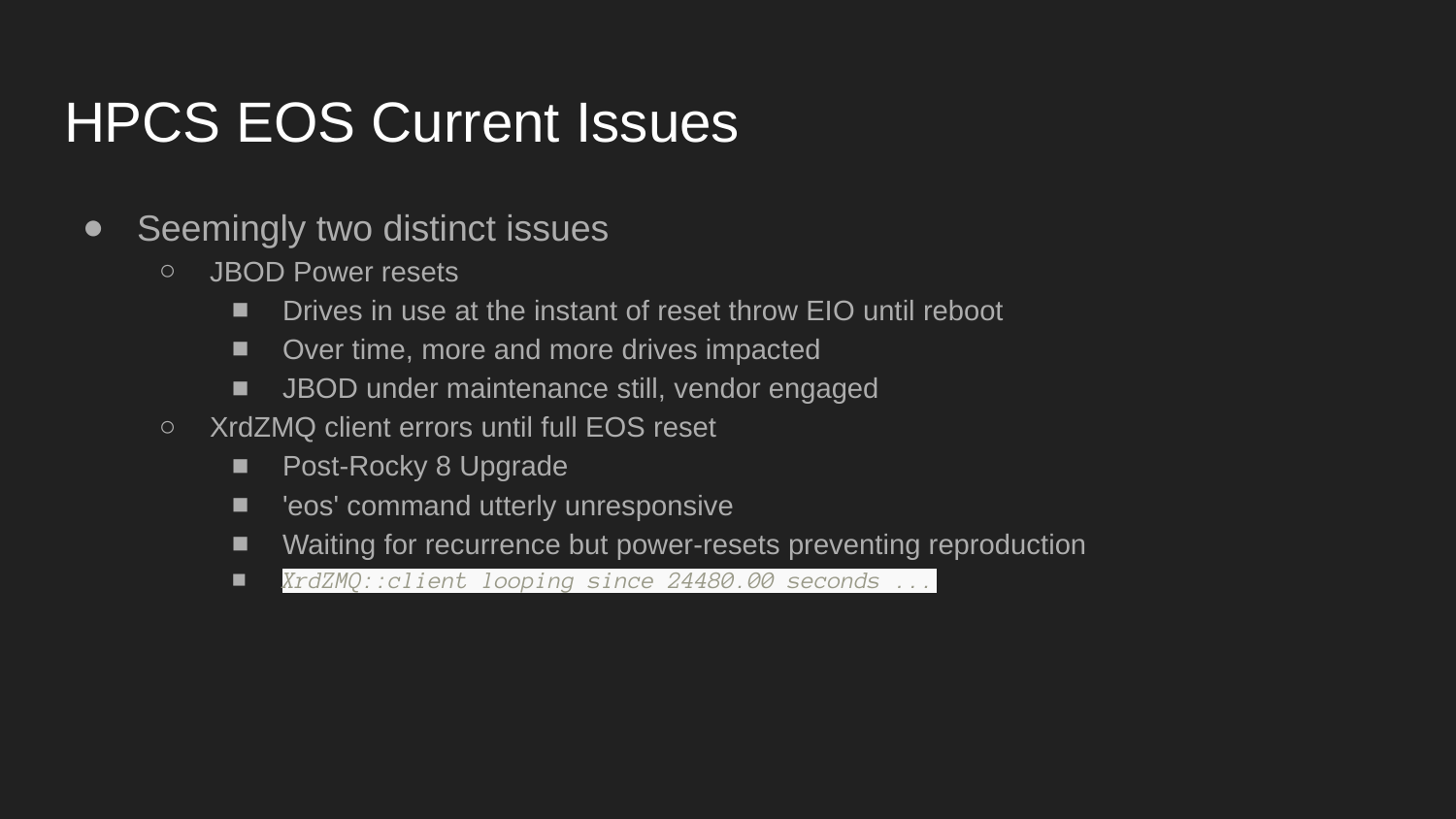

# HPCS EOS Current Issues
Seemingly two distinct issues
JBOD Power resets
Drives in use at the instant of reset throw EIO until reboot
Over time, more and more drives impacted
JBOD under maintenance still, vendor engaged
XrdZMQ client errors until full EOS reset
Post-Rocky 8 Upgrade
'eos' command utterly unresponsive
Waiting for recurrence but power-resets preventing reproduction
XrdZMQ::client looping since 24480.00 seconds ...